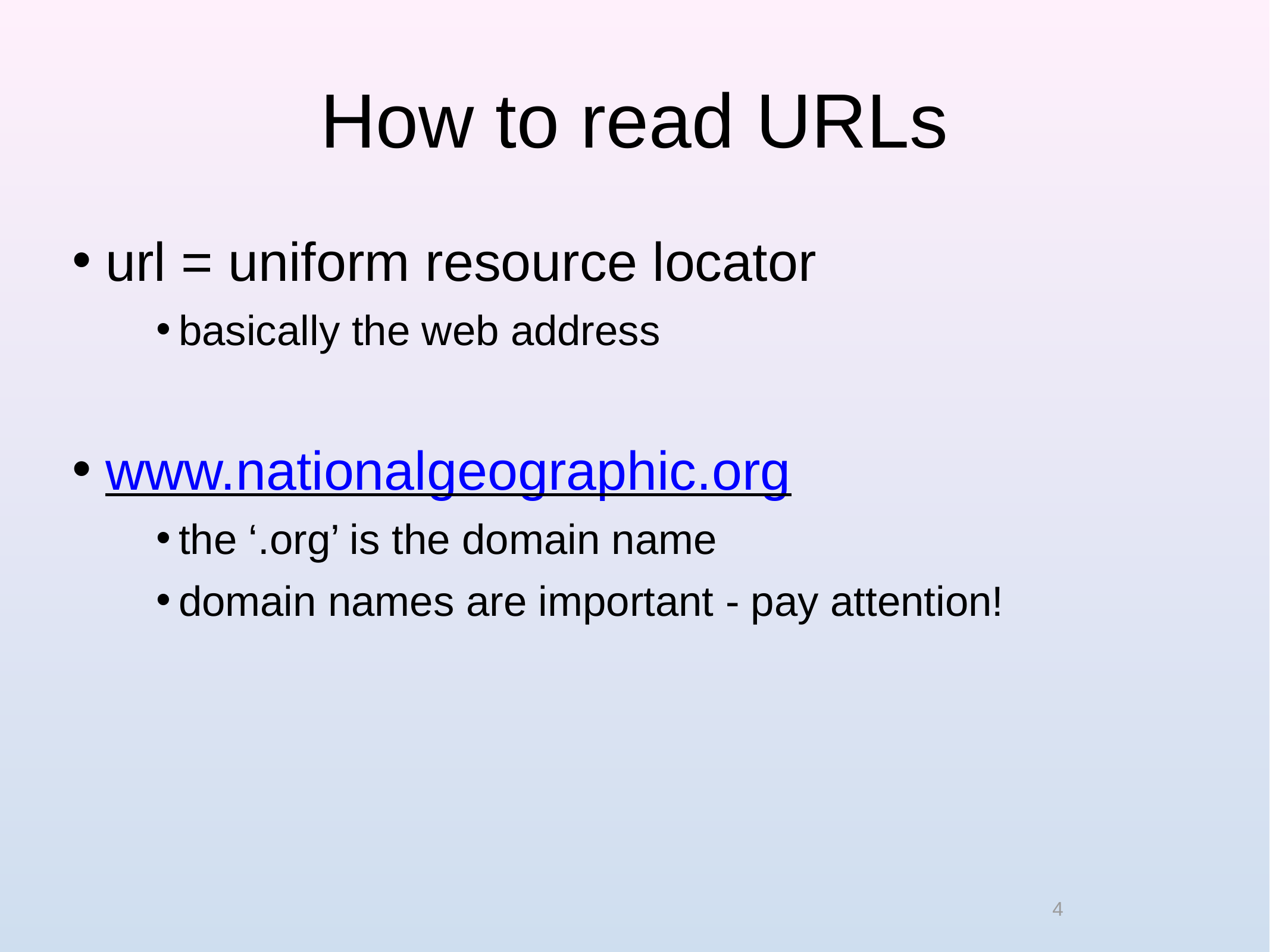

# How to read URLs
url = uniform resource locator
basically the web address

www.nationalgeographic.org
the ‘.org’ is the domain name
domain names are important - pay attention!
4